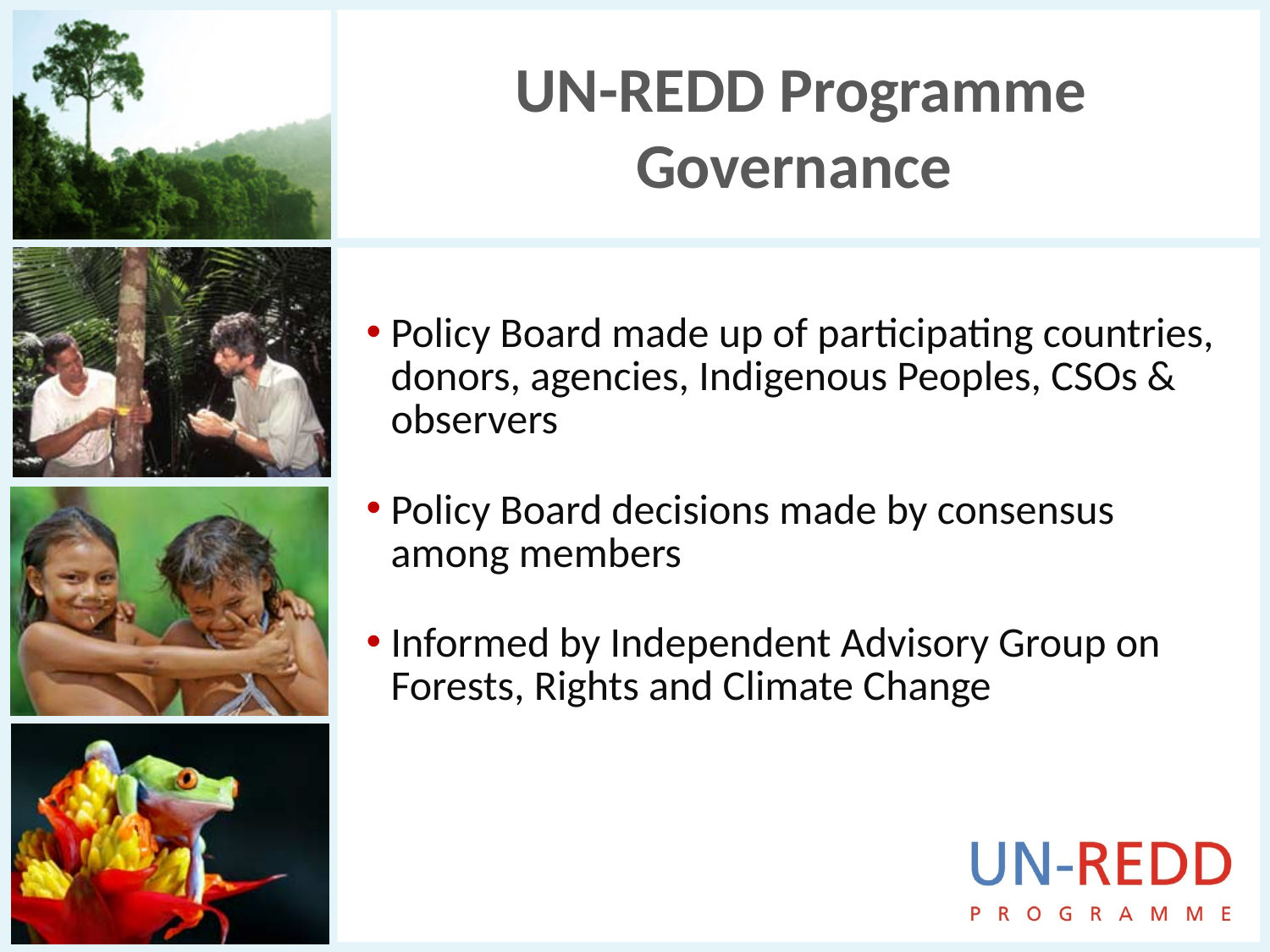

# UN-REDD Programme Governance
Policy Board made up of participating countries, donors, agencies, Indigenous Peoples, CSOs & observers

Policy Board decisions made by consensus among members

Informed by Independent Advisory Group on Forests, Rights and Climate Change